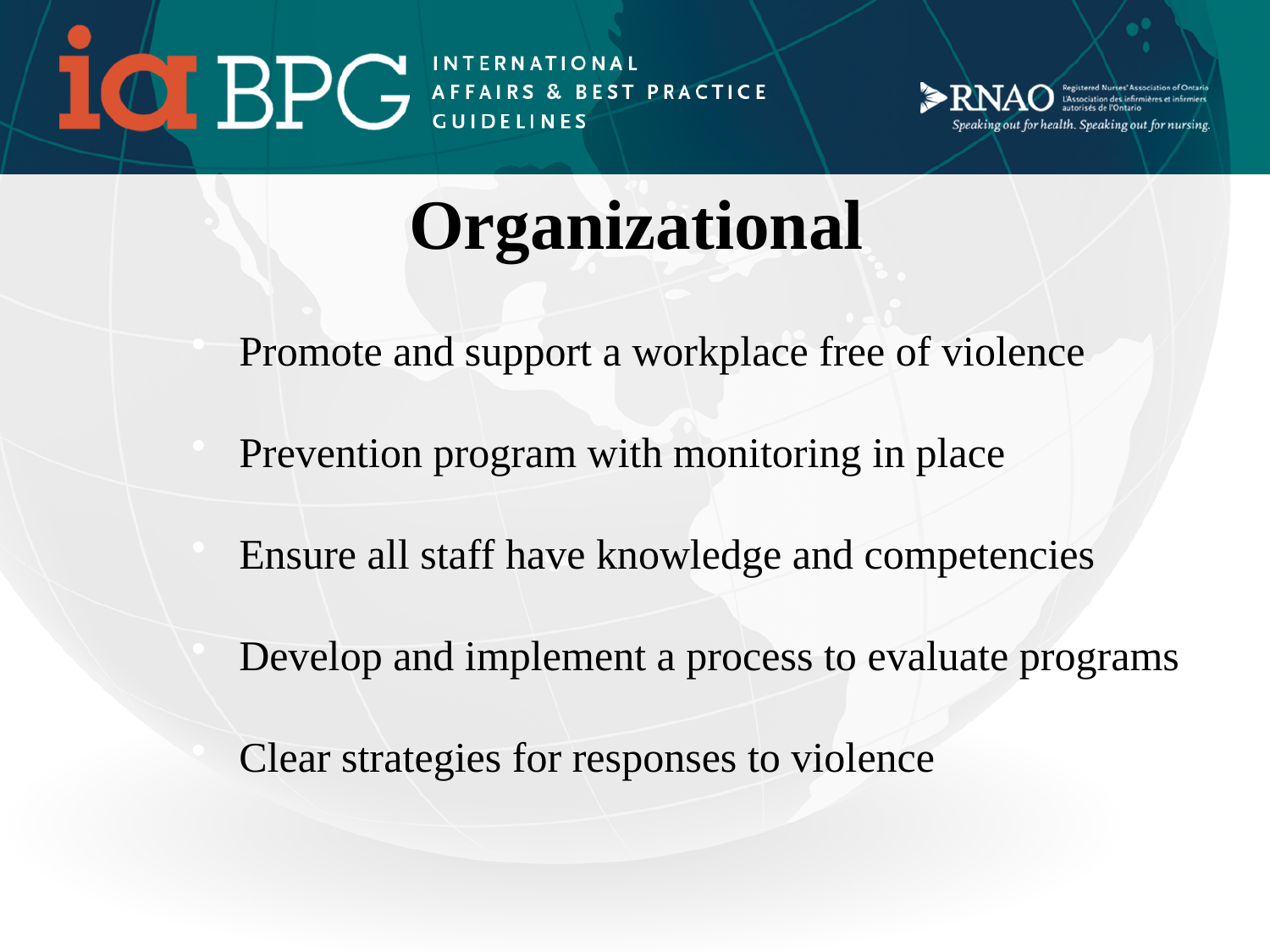

# Organizational
Promote and support a workplace free of violence

Prevention program with monitoring in place

Ensure all staff have knowledge and competencies

Develop and implement a process to evaluate programs

Clear strategies for responses to violence